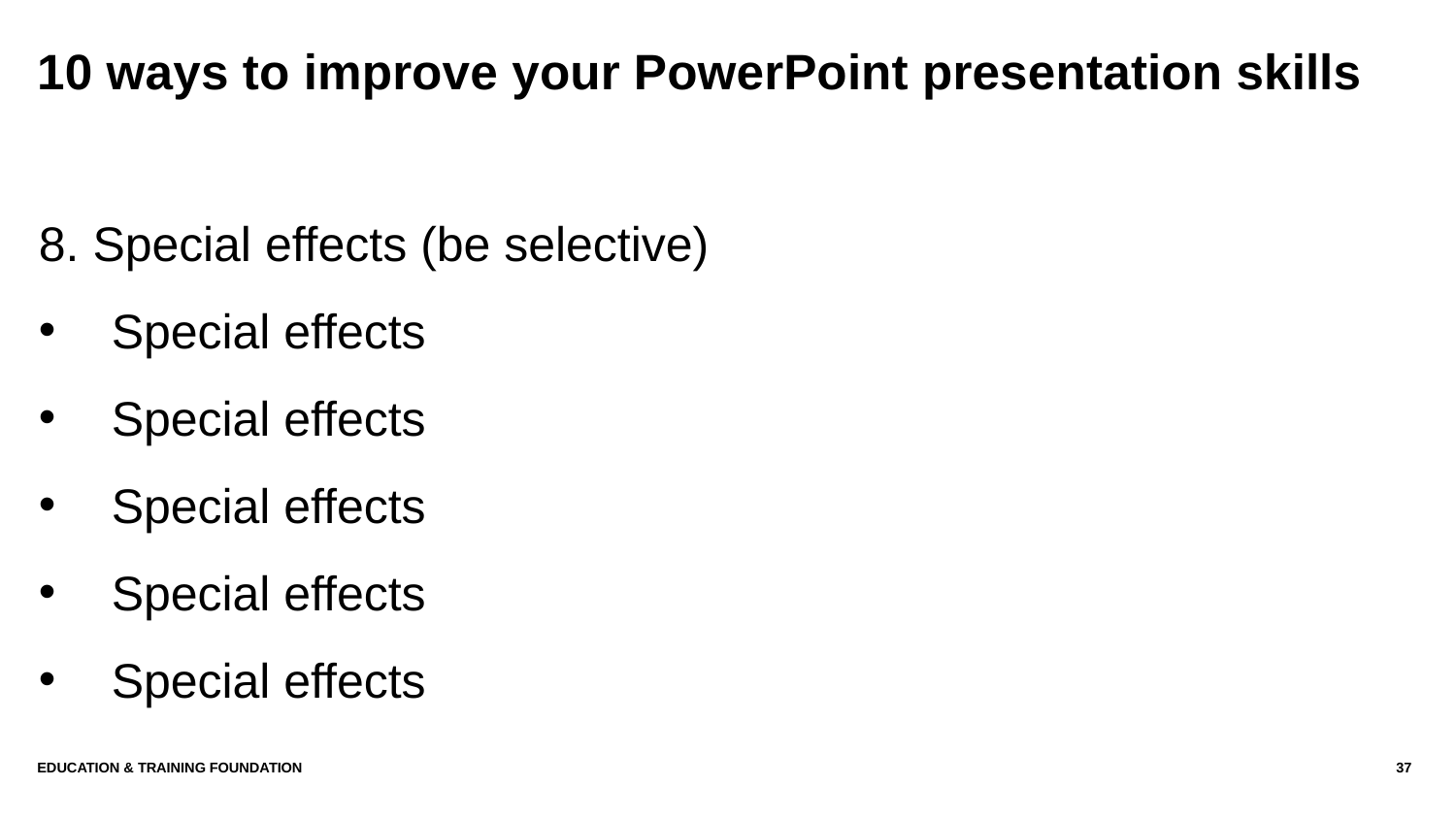

# 10 ways to improve your PowerPoint presentation skills
8. Special effects (be selective)
Special effects
Special effects
Special effects
Special effects
Special effects
Education & Training Foundation

37